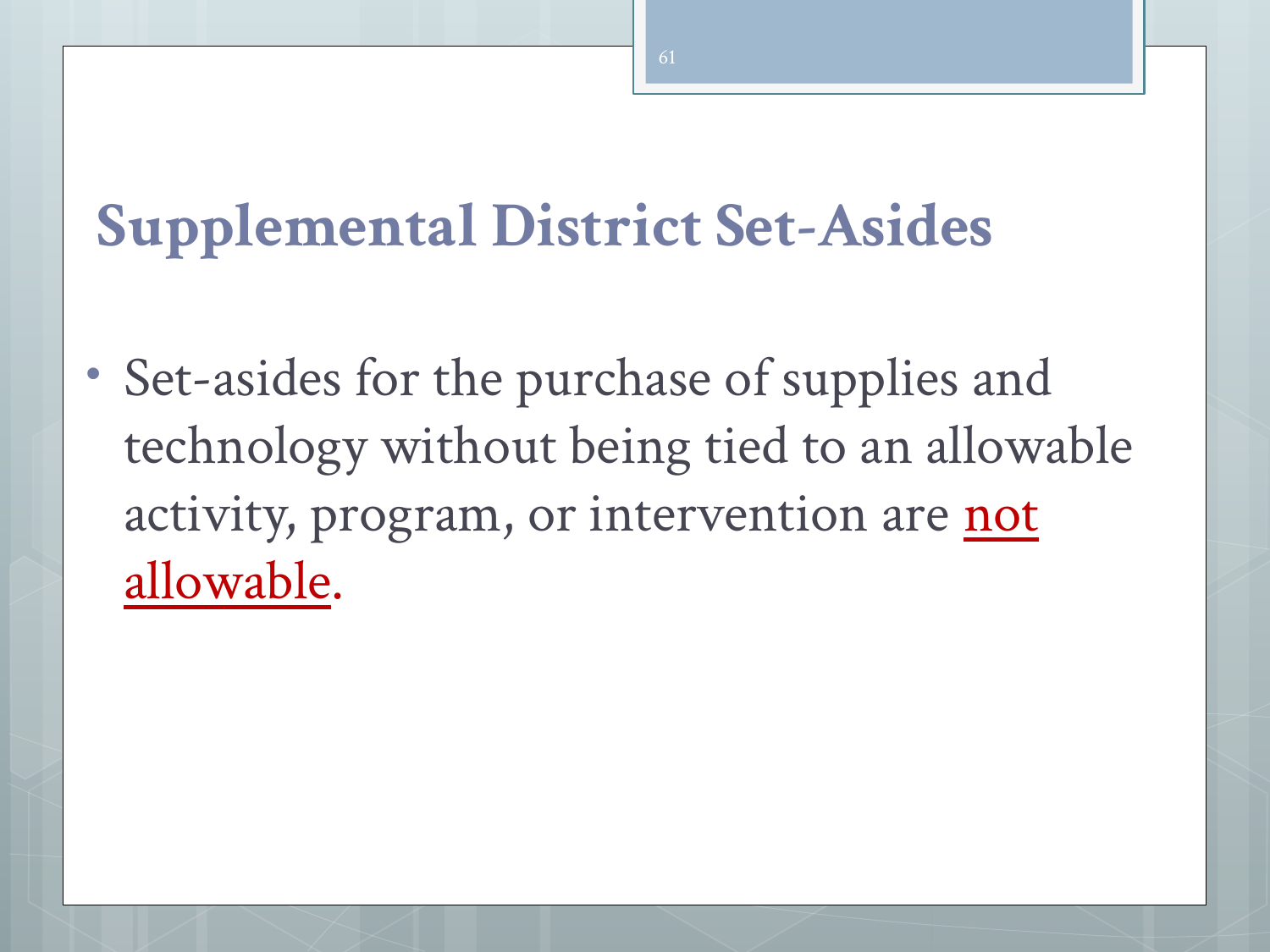

61
# Supplemental District Set-Asides

Set-asides for the purchase of supplies and technology without being tied to an allowable activity, program, or intervention are not allowable.